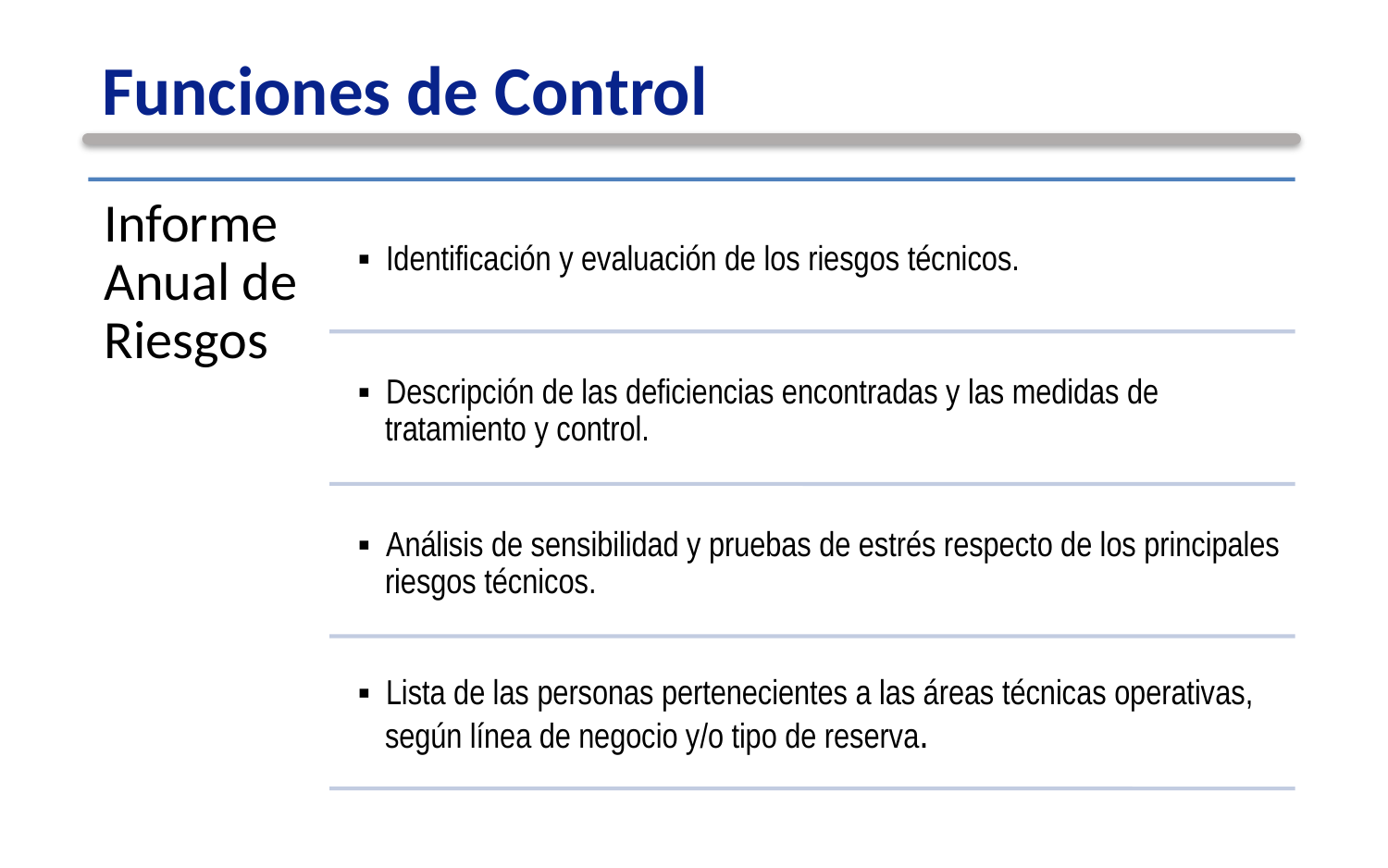

Funciones de Control
Informe Anual de Riesgos
▪  Identificación y evaluación de los riesgos técnicos.
▪  Descripción de las deficiencias encontradas y las medidas de tratamiento y control.
▪  Análisis de sensibilidad y pruebas de estrés respecto de los principales riesgos técnicos.
▪  Lista de las personas pertenecientes a las áreas técnicas operativas, según línea de negocio y/o tipo de reserva.